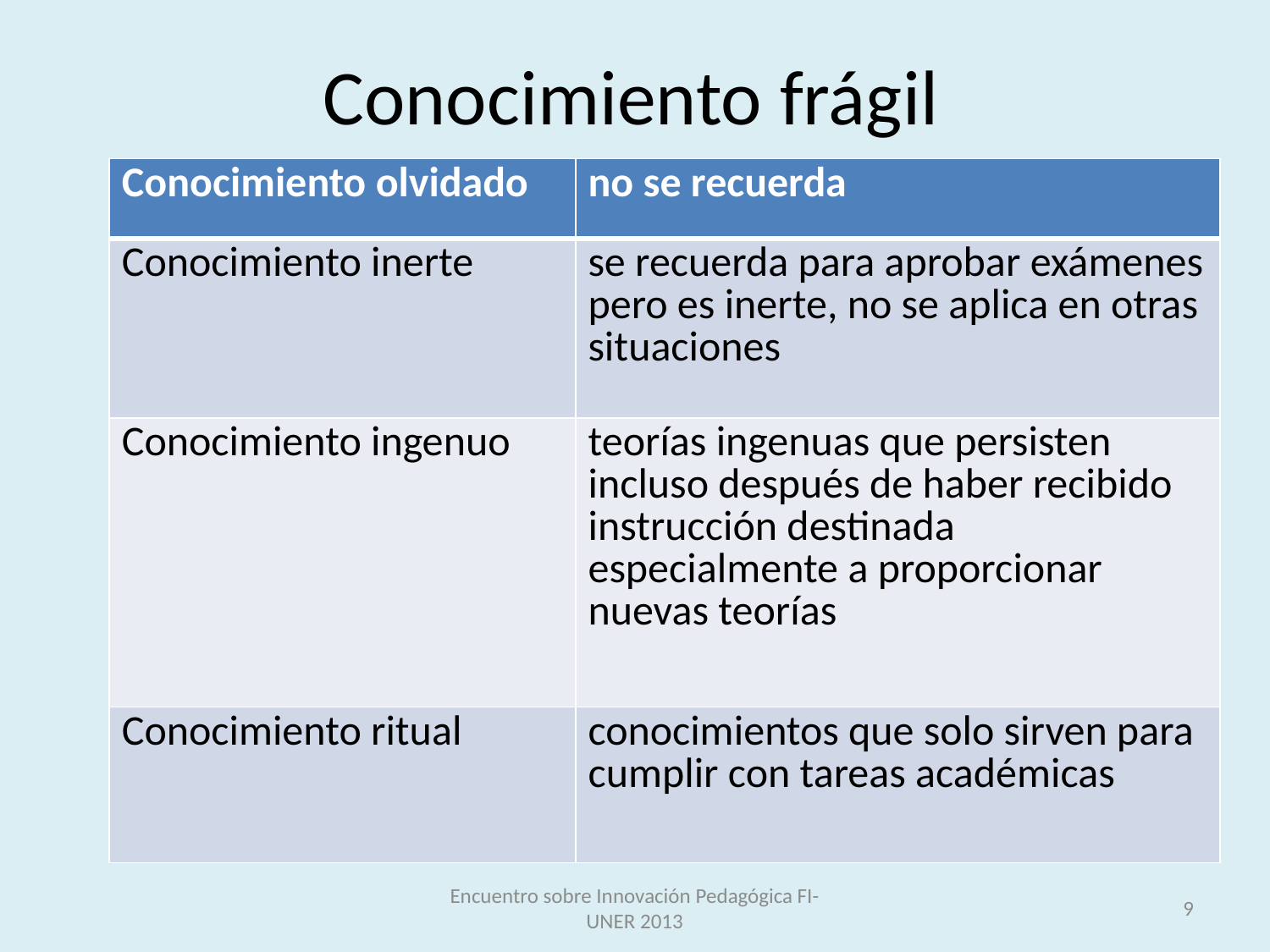

# Conocimiento frágil
| Conocimiento olvidado | no se recuerda |
| --- | --- |
| Conocimiento inerte | se recuerda para aprobar exámenes pero es inerte, no se aplica en otras situaciones |
| Conocimiento ingenuo | teorías ingenuas que persisten incluso después de haber recibido instrucción destinada especialmente a proporcionar nuevas teorías |
| Conocimiento ritual | conocimientos que solo sirven para cumplir con tareas académicas |

Encuentro sobre Innovación Pedagógica FI-UNER 2013
9